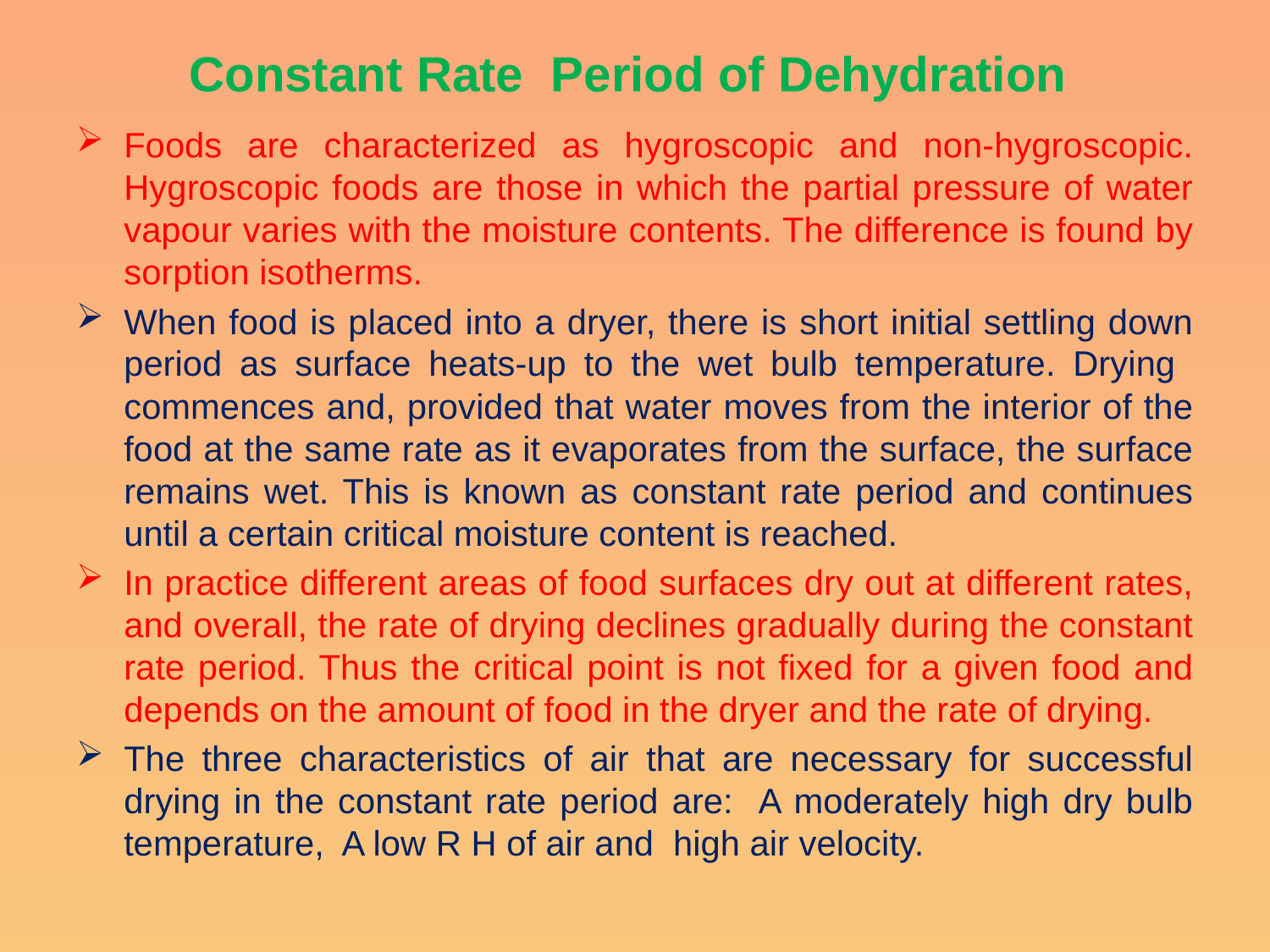

# Constant Rate  Period of Dehydration
Foods are characterized as hygroscopic and non-hygroscopic. Hygroscopic foods are those in which the partial pressure of water vapour varies with the moisture contents. The difference is found by sorption isotherms.
When food is placed into a dryer, there is short initial settling down period as surface heats-up to the wet bulb temperature. Drying  commences and, provided that water moves from the interior of the food at the same rate as it evaporates from the surface, the surface remains wet. This is known as constant rate period and continues until a certain critical moisture content is reached.
In practice different areas of food surfaces dry out at different rates, and overall, the rate of drying declines gradually during the constant rate period. Thus the critical point is not fixed for a given food and depends on the amount of food in the dryer and the rate of drying.
The three characteristics of air that are necessary for successful drying in the constant rate period are:  A moderately high dry bulb temperature,  A low R H of air and  high air velocity.